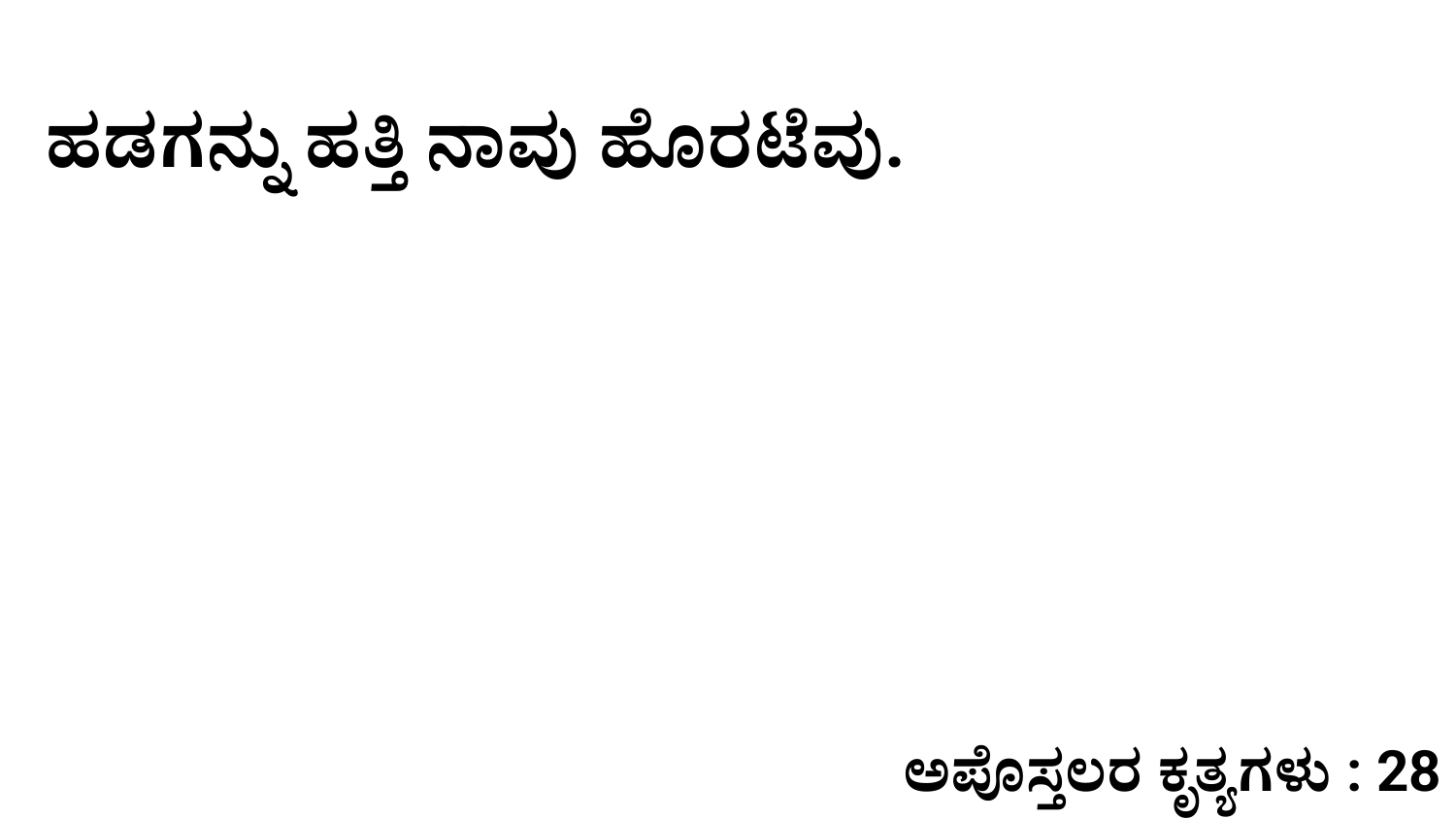

ಹಡಗನ್ನು ಹತ್ತಿ ನಾವು ಹೊರಟೆವು.
ಅಪೊಸ್ತಲರ ಕೃತ್ಯಗಳು : 28